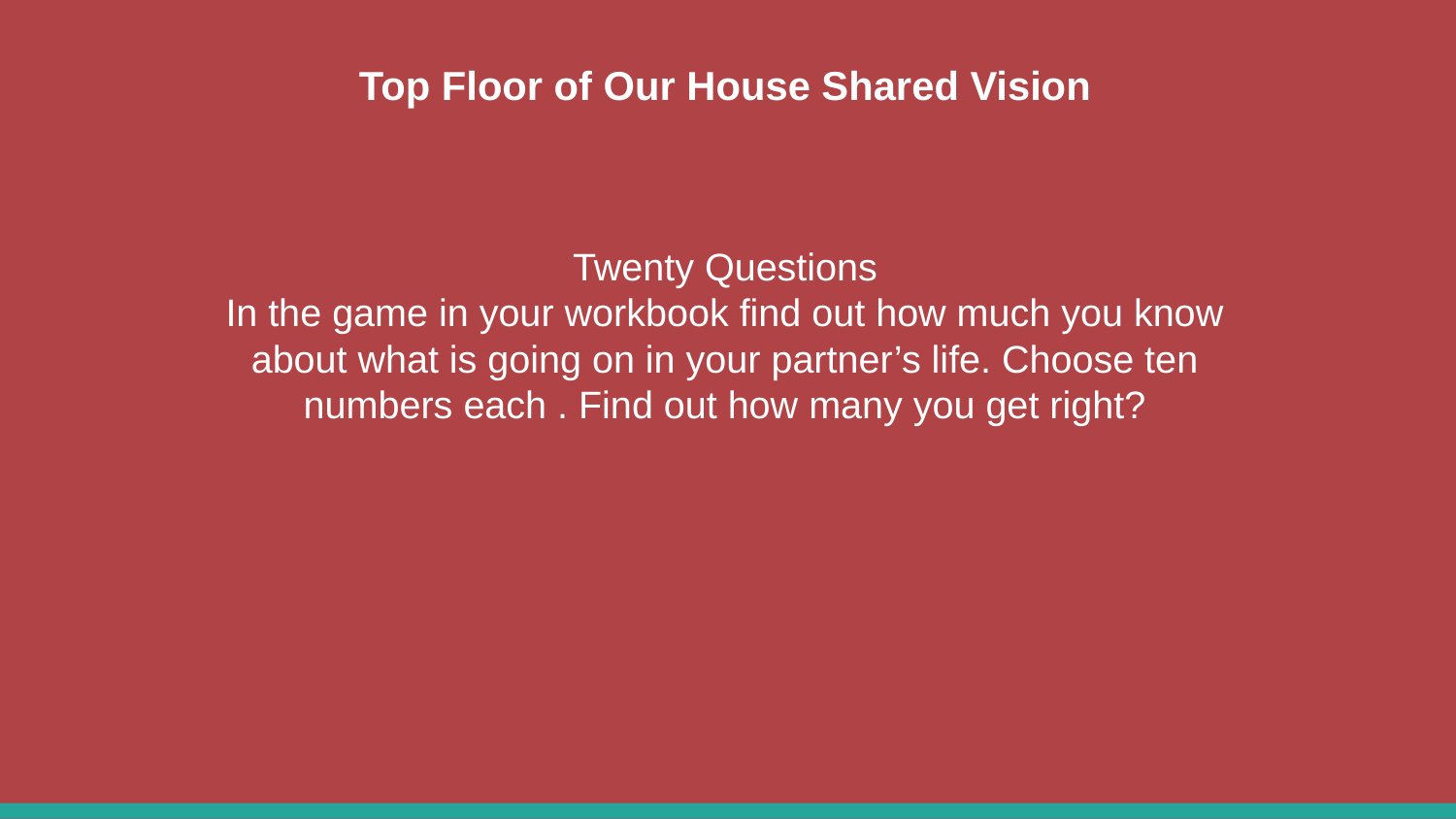

Top Floor of Our House Shared Vision

Twenty Questions
In the game in your workbook find out how much you know
about what is going on in your partner’s life. Choose ten
numbers each . Find out how many you get right?